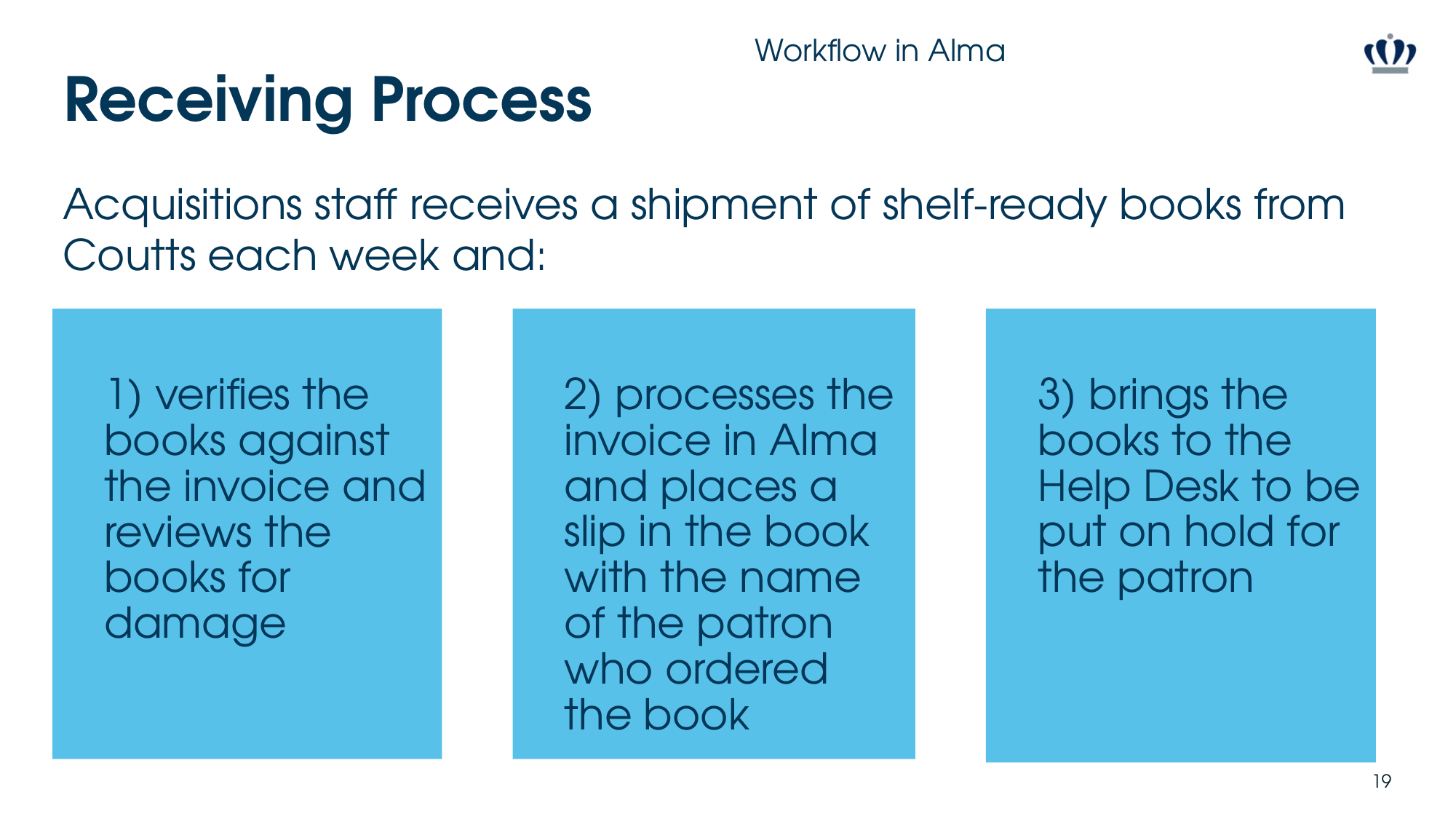

Workflow in Alma
# Receiving Process
Acquisitions staff receives a shipment of shelf-ready books from Coutts each week and:

1) verifies the books against the invoice and reviews the books for damage

2) processes the invoice in Alma and places a slip in the book with the name of the patron who ordered the book

3) brings the books to the Help Desk to be put on hold for the patron
19